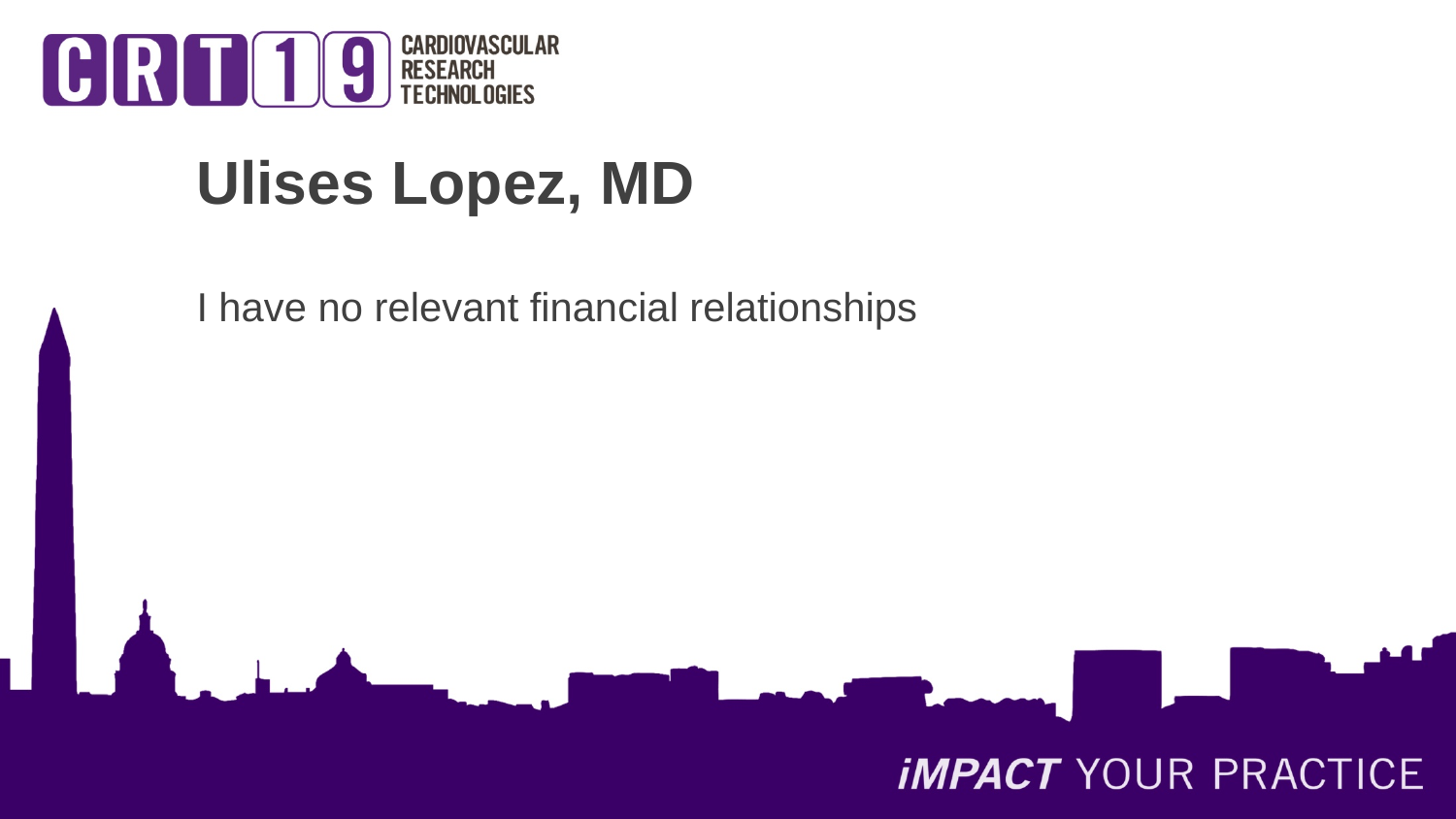

Ulises Lopez, MD

I have no relevant financial relationships